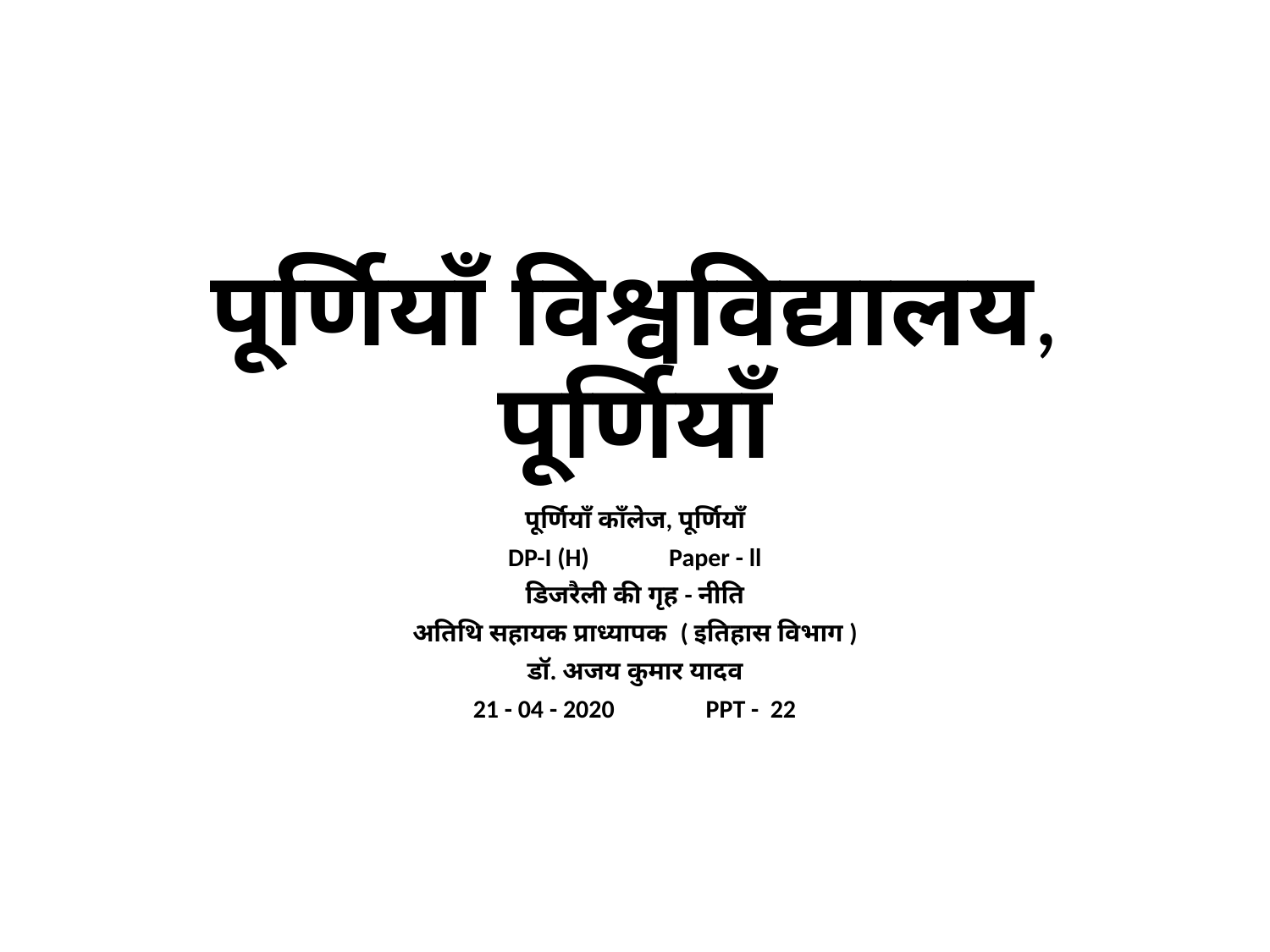

# पूर्णियाँ विश्वविद्यालय, पूर्णियाँ
पूर्णियाँ काँलेज, पूर्णियाँ
DP-I (H)              Paper - ll
डिजरैली की गृह - नीति
अतिथि सहायक प्राध्यापक  ( इतिहास विभाग )
डॉ. अजय कुमार यादव
21 - 04 - 2020                PPT -  22